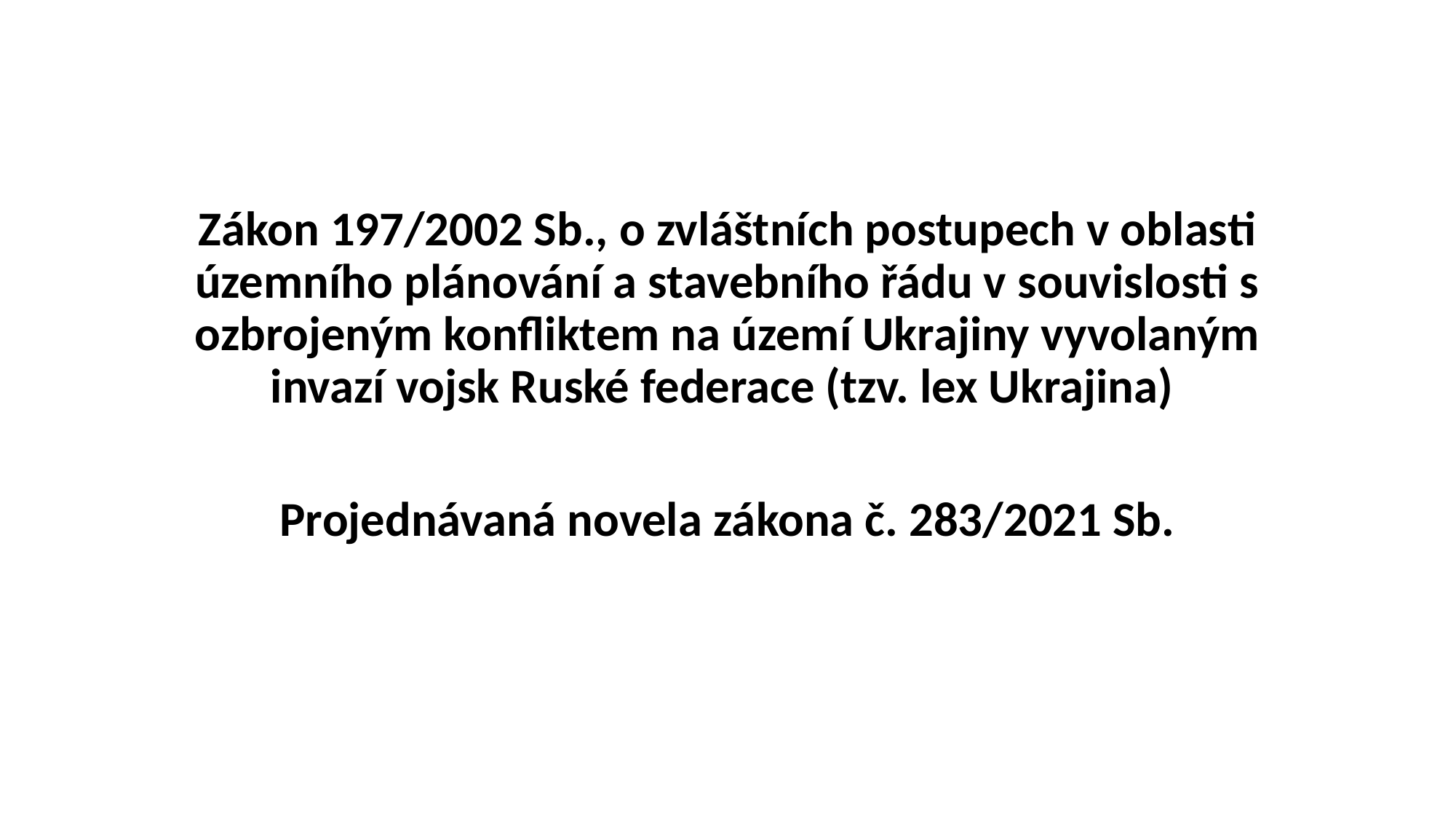

# Zákon 197/2002 Sb., o zvláštních postupech v oblasti územního plánování a stavebního řádu v souvislosti s ozbrojeným konfliktem na území Ukrajiny vyvolaným invazí vojsk Ruské federace (tzv. lex Ukrajina)

Projednávaná novela zákona č. 283/2021 Sb.